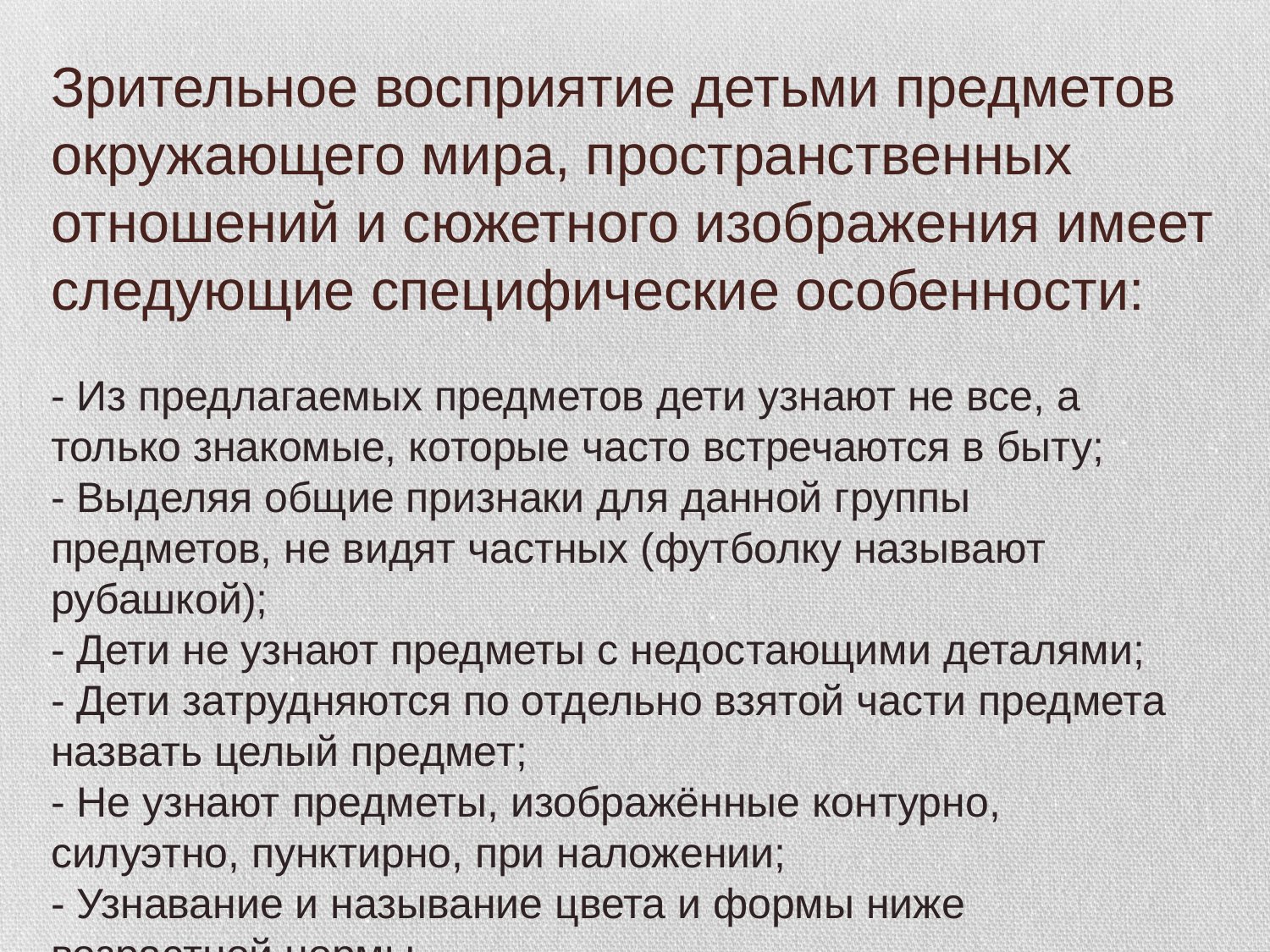

# Зрительное восприятие детьми предметов окружающего мира, пространственных отношений и сюжетного изображения имеет следующие специфические особенности:
- Из предлагаемых предметов дети узнают не все, а только знакомые, которые часто встречаются в быту;
- Выделяя общие признаки для данной группы предметов, не видят частных (футболку называют рубашкой);
- Дети не узнают предметы с недостающими деталями;
- Дети затрудняются по отдельно взятой части предмета назвать целый предмет;
- Не узнают предметы, изображённые контурно, силуэтно, пунктирно, при наложении;
- Узнавание и называние цвета и формы ниже возрастной нормы.